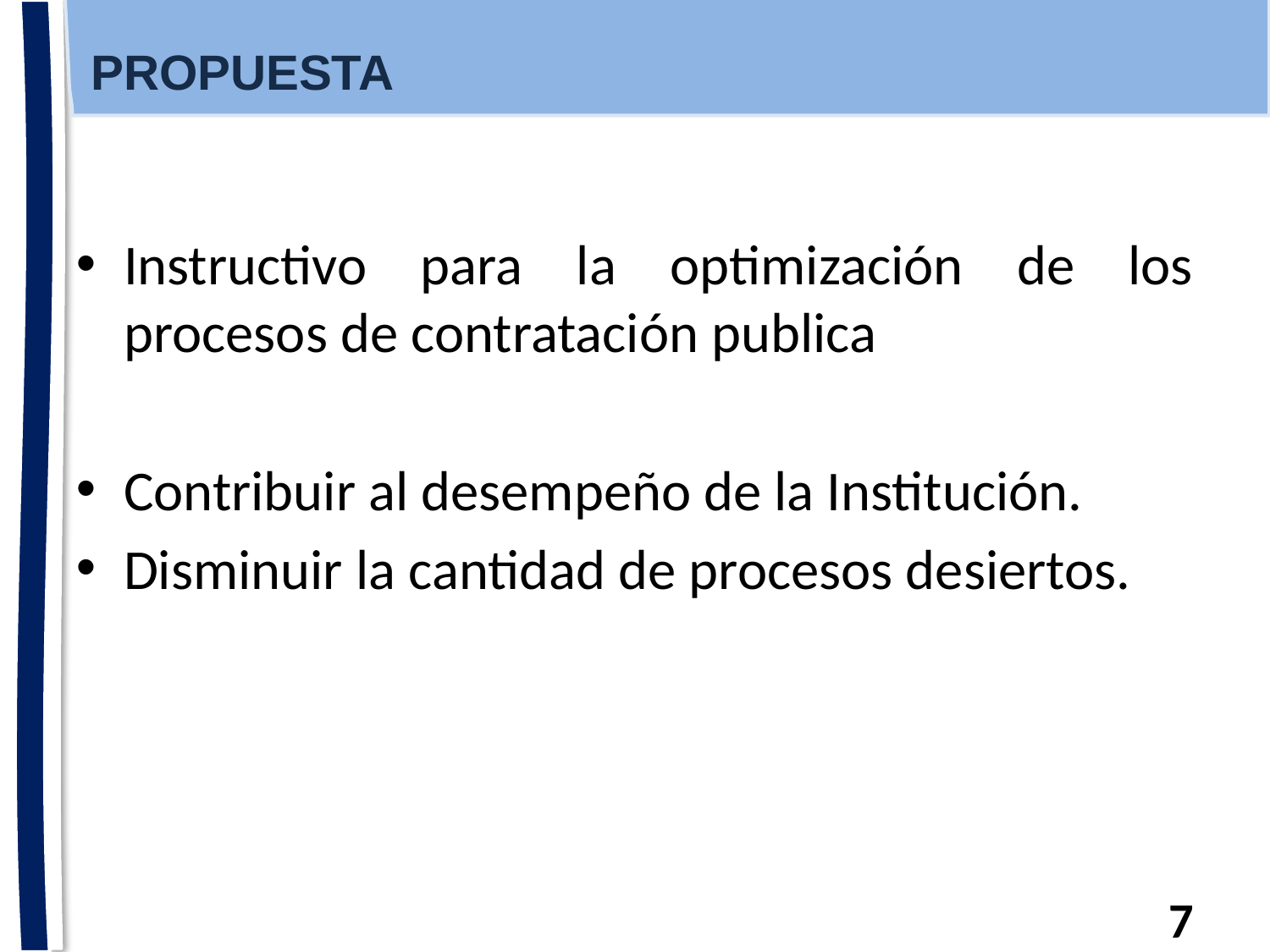

PROPUESTA
Instructivo para la optimización de los procesos de contratación publica

Contribuir al desempeño de la Institución.
Disminuir la cantidad de procesos desiertos.

7